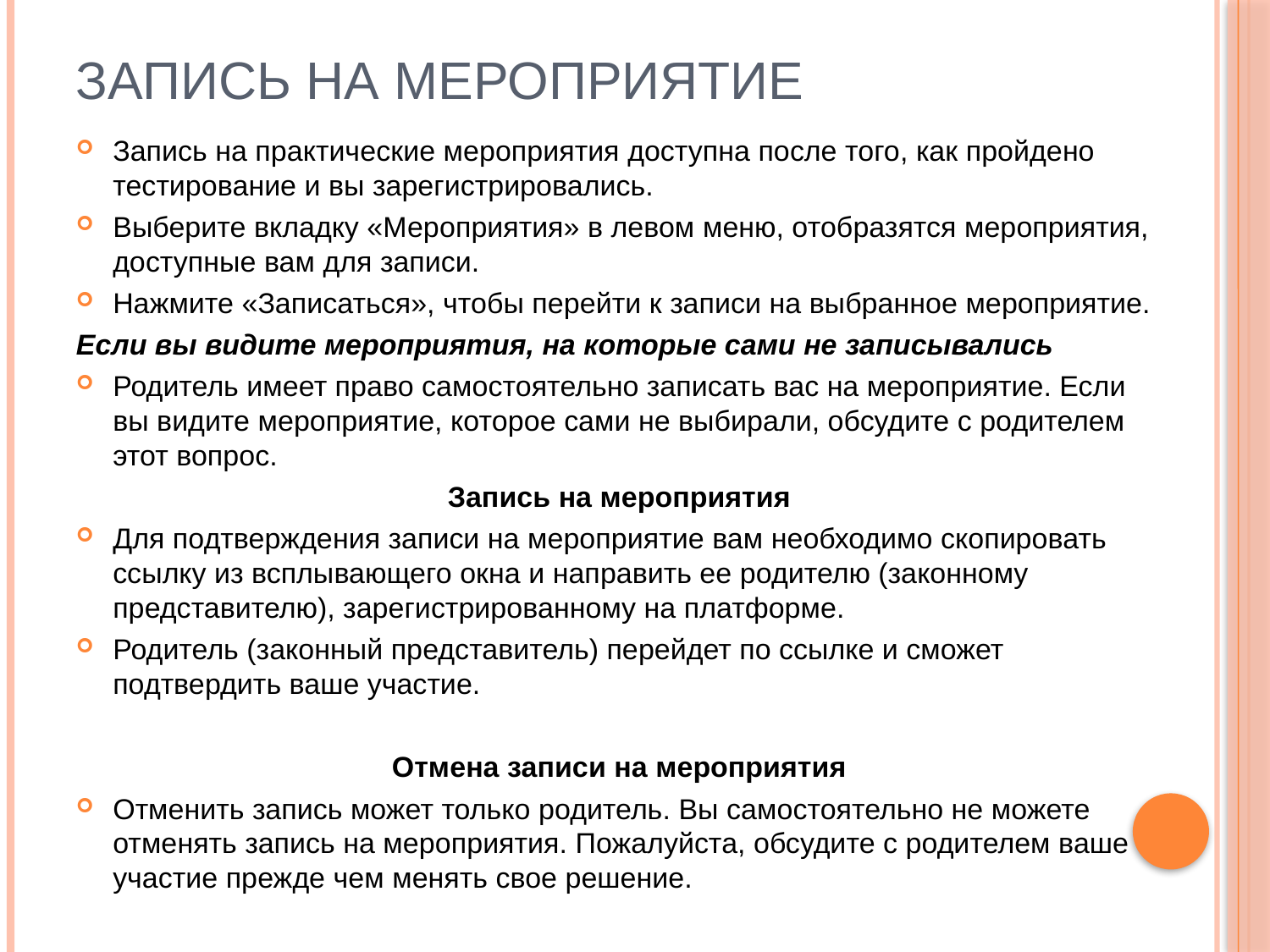

# Запись на мероприятие
Запись на практические мероприятия доступна после того, как пройдено тестирование и вы зарегистрировались.
Выберите вкладку «Мероприятия» в левом меню, отобразятся мероприятия, доступные вам для записи.
Нажмите «Записаться», чтобы перейти к записи на выбранное мероприятие.
Если вы видите мероприятия, на которые сами не записывались
Родитель имеет право самостоятельно записать вас на мероприятие. Если вы видите мероприятие, которое сами не выбирали, обсудите с родителем этот вопрос.
Запись на мероприятия
Для подтверждения записи на мероприятие вам необходимо скопировать ссылку из всплывающего окна и направить ее родителю (законному представителю), зарегистрированному на платформе.
Родитель (законный представитель) перейдет по ссылке и сможет подтвердить ваше участие.

Отмена записи на мероприятия
Отменить запись может только родитель. Вы самостоятельно не можете отменять запись на мероприятия. Пожалуйста, обсудите с родителем ваше участие прежде чем менять свое решение.